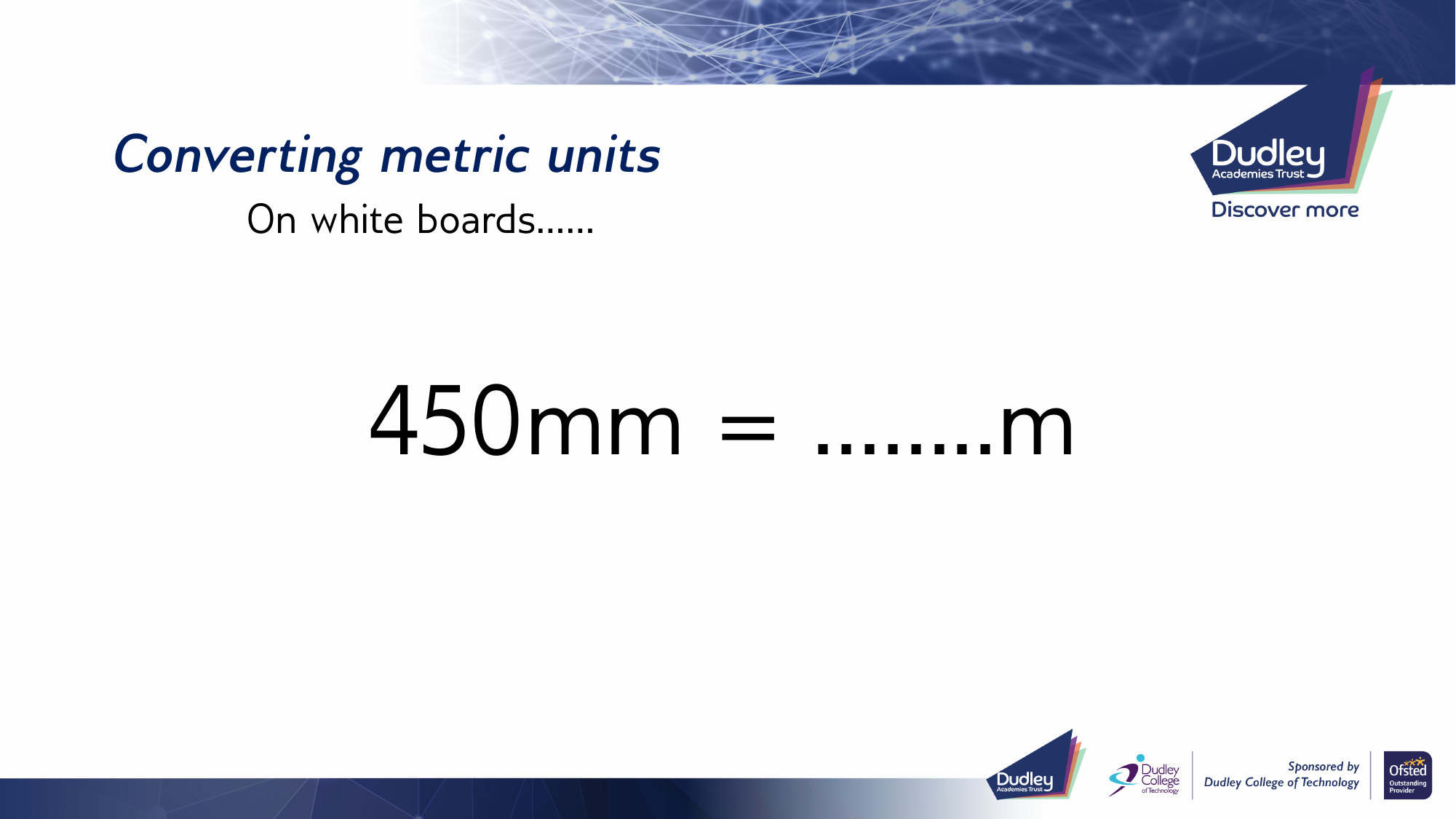

# Converting metric units
On white boards……
450mm = ……..m